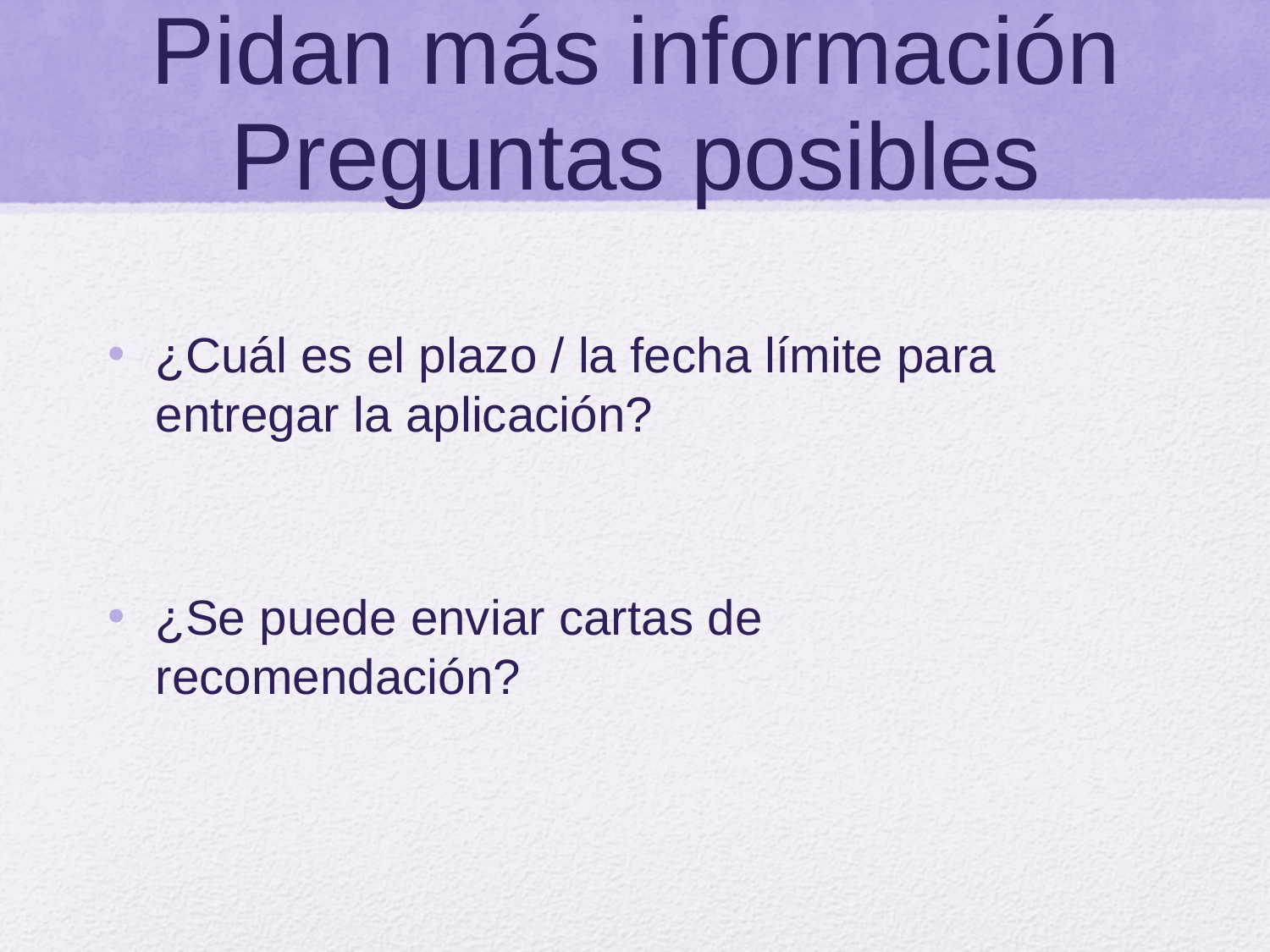

# Pidan más información Preguntas posibles
¿Cuál es el plazo / la fecha límite para entregar la aplicación?

¿Se puede enviar cartas de recomendación?